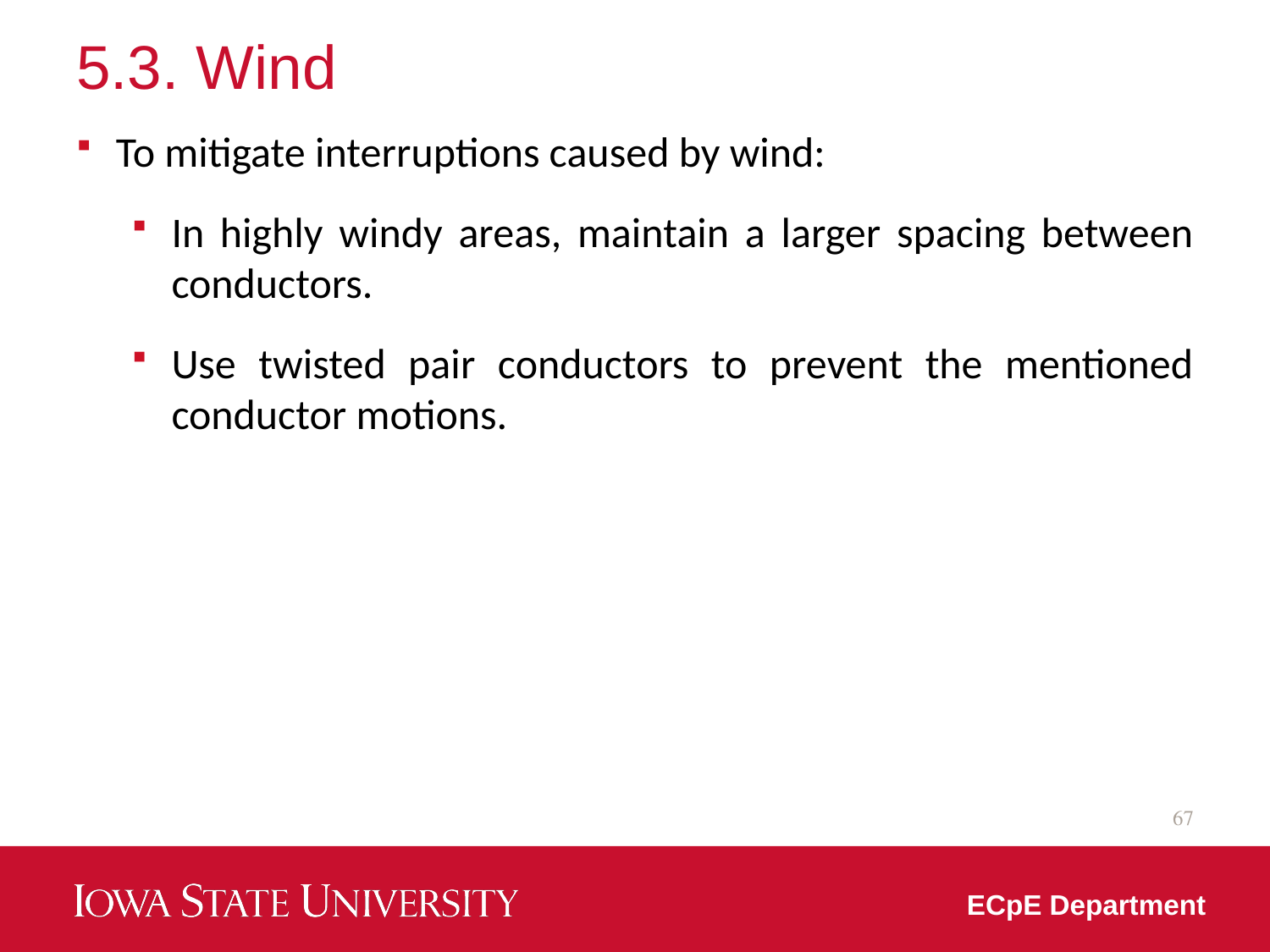

# 5.3. Wind
To mitigate interruptions caused by wind:
In highly windy areas, maintain a larger spacing between conductors.
Use twisted pair conductors to prevent the mentioned conductor motions.

67
ECpE Department